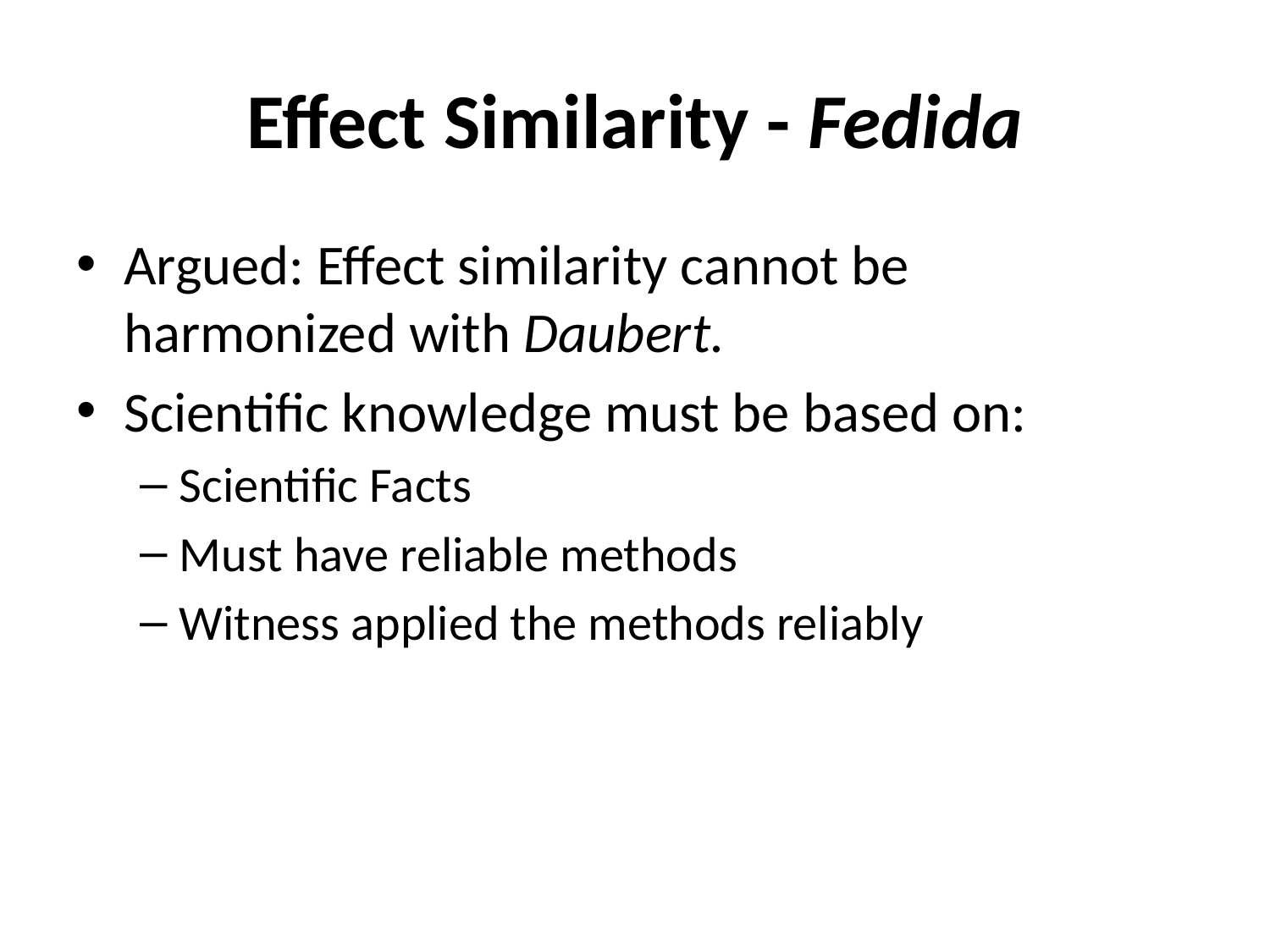

# Effect Similarity - Fedida
Argued: Effect similarity cannot be harmonized with Daubert.
Scientific knowledge must be based on:
Scientific Facts
Must have reliable methods
Witness applied the methods reliably